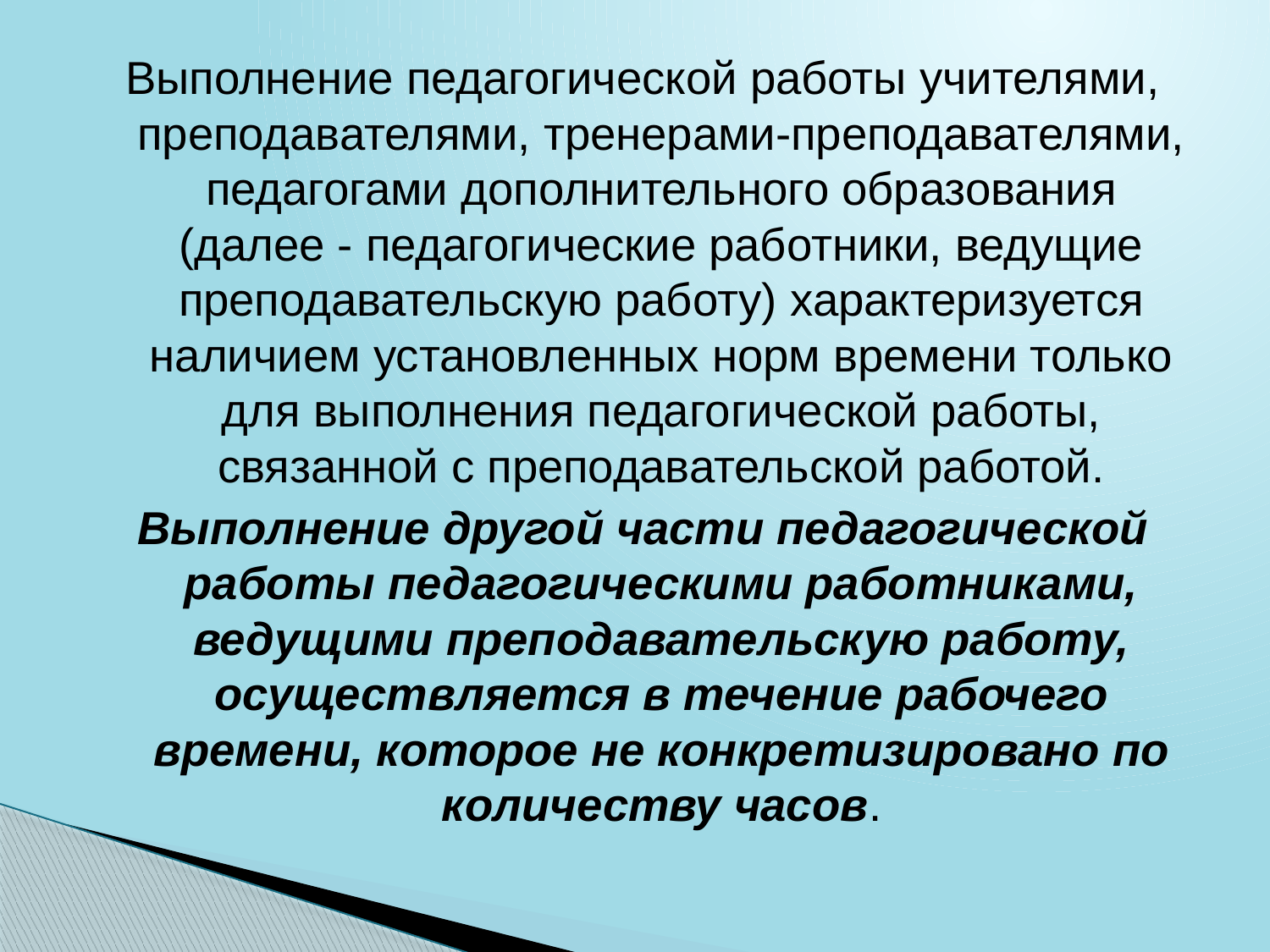

Выполнение педагогической работы учителями, преподавателями, тренерами-преподавателями, педагогами дополнительного образования (далее - педагогические работники, ведущие преподавательскую работу) характеризуется наличием установленных норм времени только для выполнения педагогической работы, связанной с преподавательской работой.
Выполнение другой части педагогической работы педагогическими работниками, ведущими преподавательскую работу, осуществляется в течение рабочего времени, которое не конкретизировано по количеству часов.